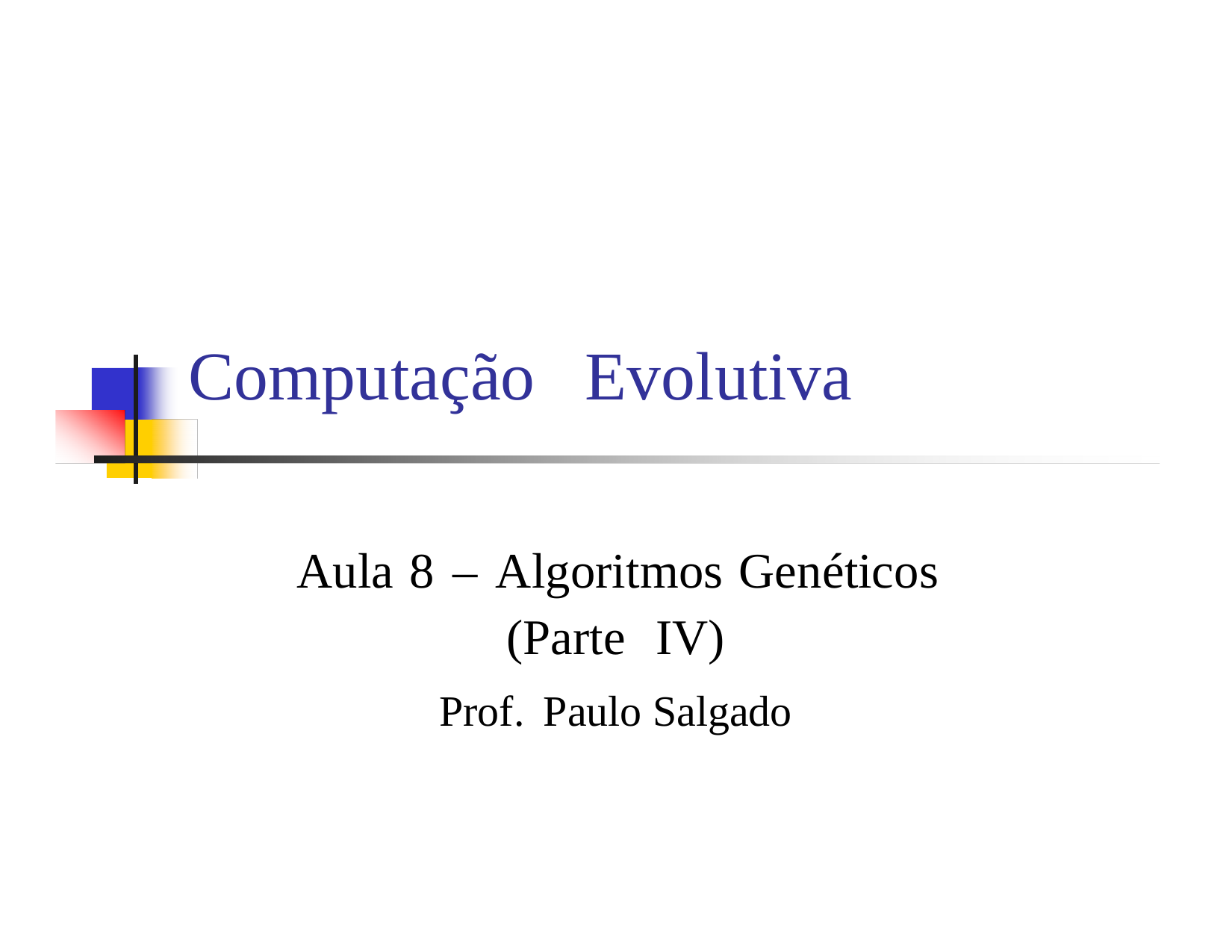

Computação
Evolutiva

Aula 8 – Algoritmos Genéticos
(Parte  IV)
Prof. Paulo Salgado